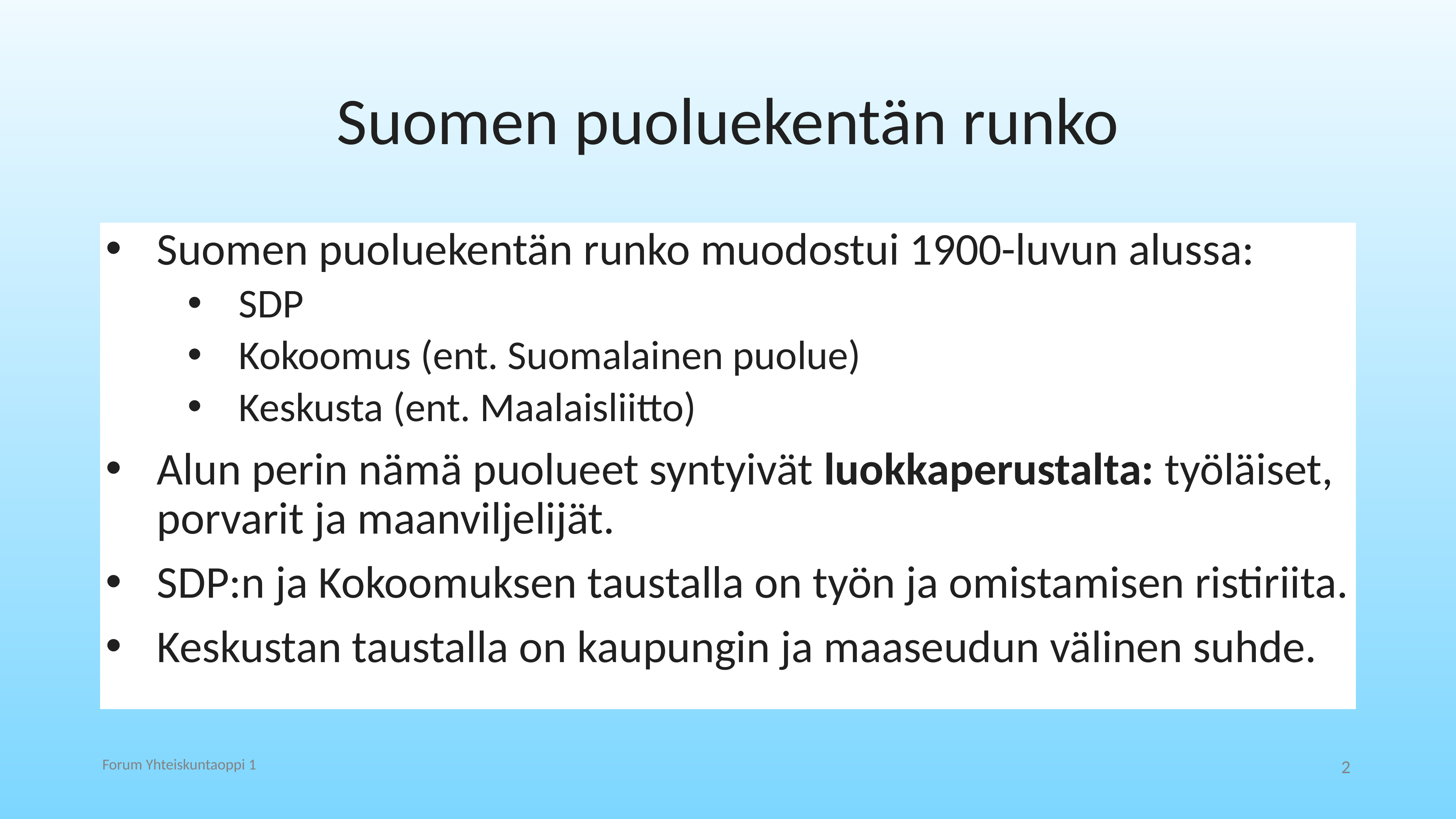

# Suomen puoluekentän runko
Suomen puoluekentän runko muodostui 1900-luvun alussa:
SDP
Kokoomus (ent. Suomalainen puolue)
Keskusta (ent. Maalaisliitto)
Alun perin nämä puolueet syntyivät luokkaperustalta: työläiset, porvarit ja maanviljelijät.
SDP:n ja Kokoomuksen taustalla on työn ja omistamisen ristiriita.
Keskustan taustalla on kaupungin ja maaseudun välinen suhde.
Forum Yhteiskuntaoppi 1
2